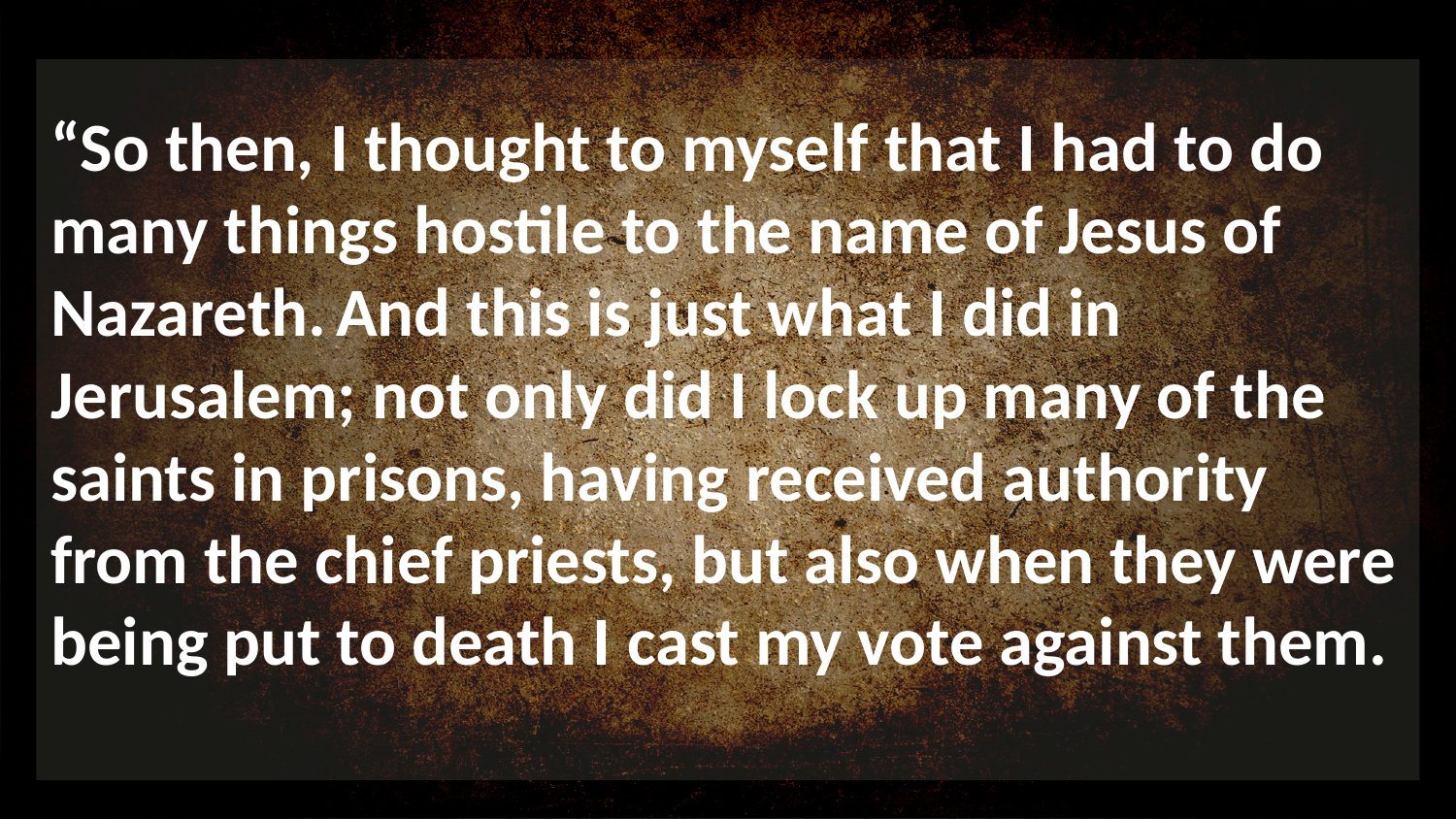

“So then, I thought to myself that I had to do many things hostile to the name of Jesus of Nazareth. And this is just what I did in Jerusalem; not only did I lock up many of the saints in prisons, having received authority from the chief priests, but also when they were being put to death I cast my vote against them.